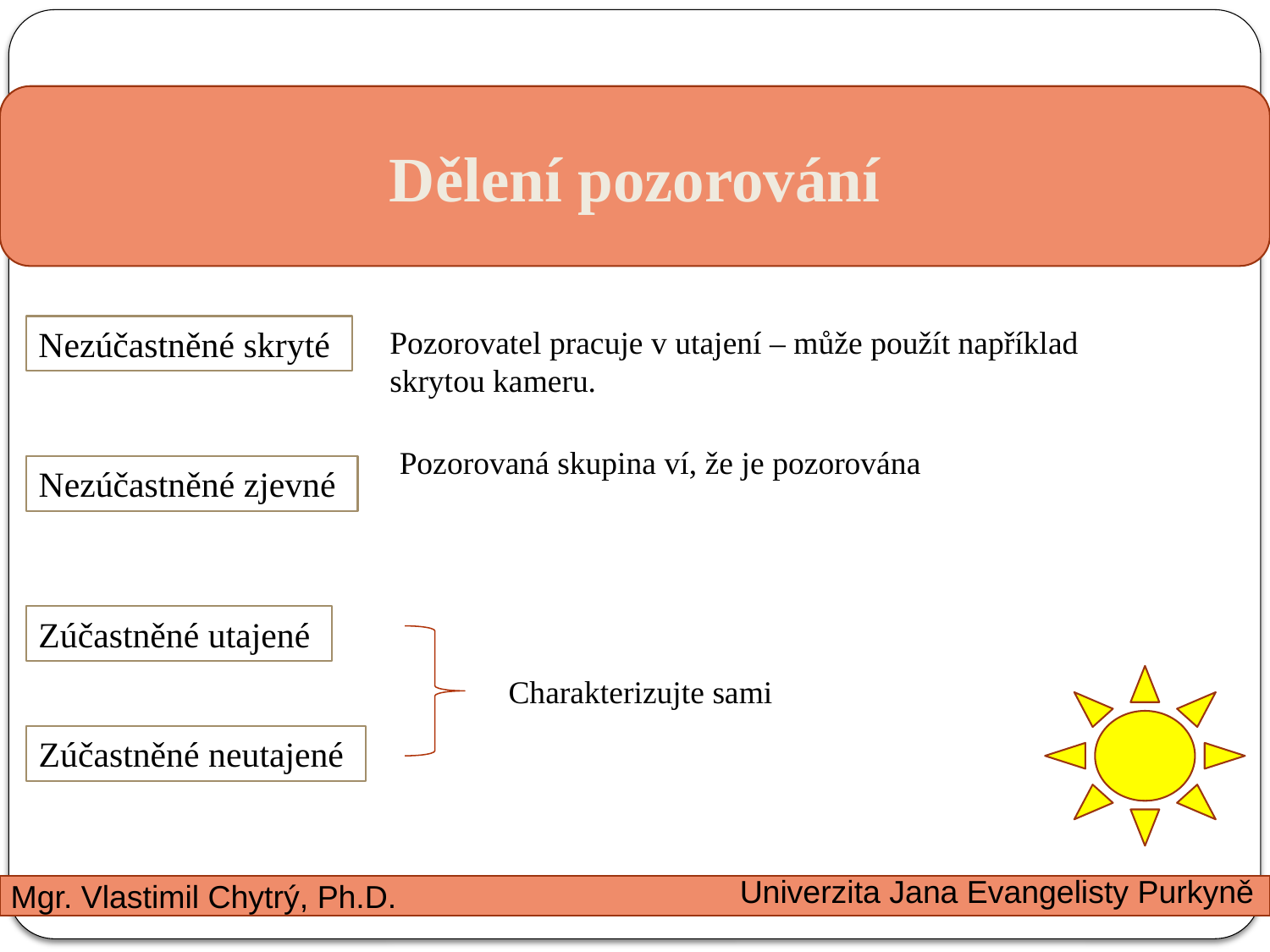

Dělení pozorování
Nezúčastněné skryté
Pozorovatel pracuje v utajení – může použít například
skrytou kameru.
Pozorovaná skupina ví, že je pozorována
Nezúčastněné zjevné
Zúčastněné utajené

Charakterizujte sami

Zúčastněné neutajené
Univerzita Jana Evangelisty Purkyně
Mgr. Vlastimil Chytrý, Ph.D.